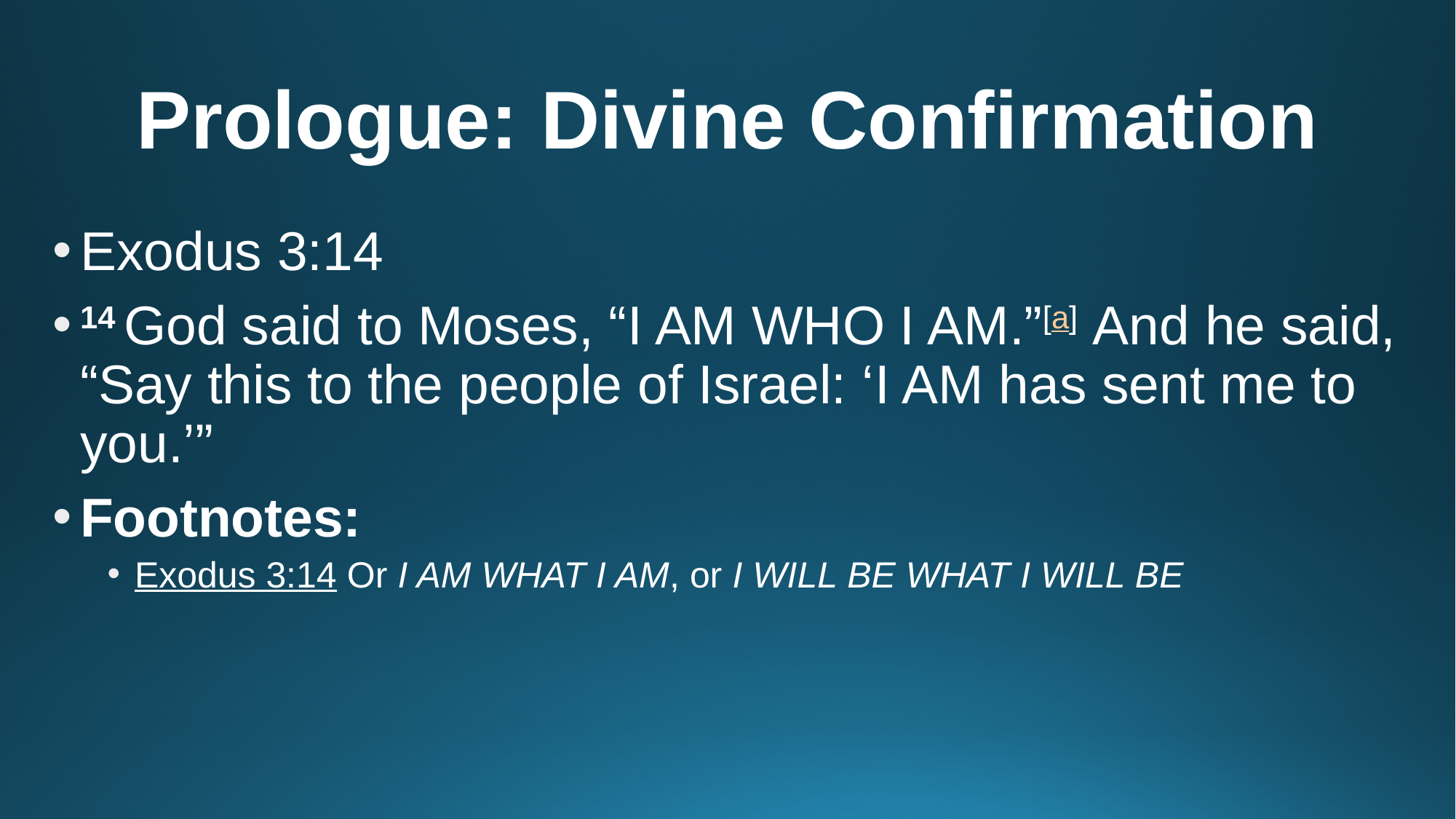

# Prologue: Divine Confirmation
Exodus 3:14
14 God said to Moses, “I am who I am.”[a] And he said, “Say this to the people of Israel: ‘I am has sent me to you.’”
Footnotes:
Exodus 3:14 Or I am what I am, or I will be what I will be